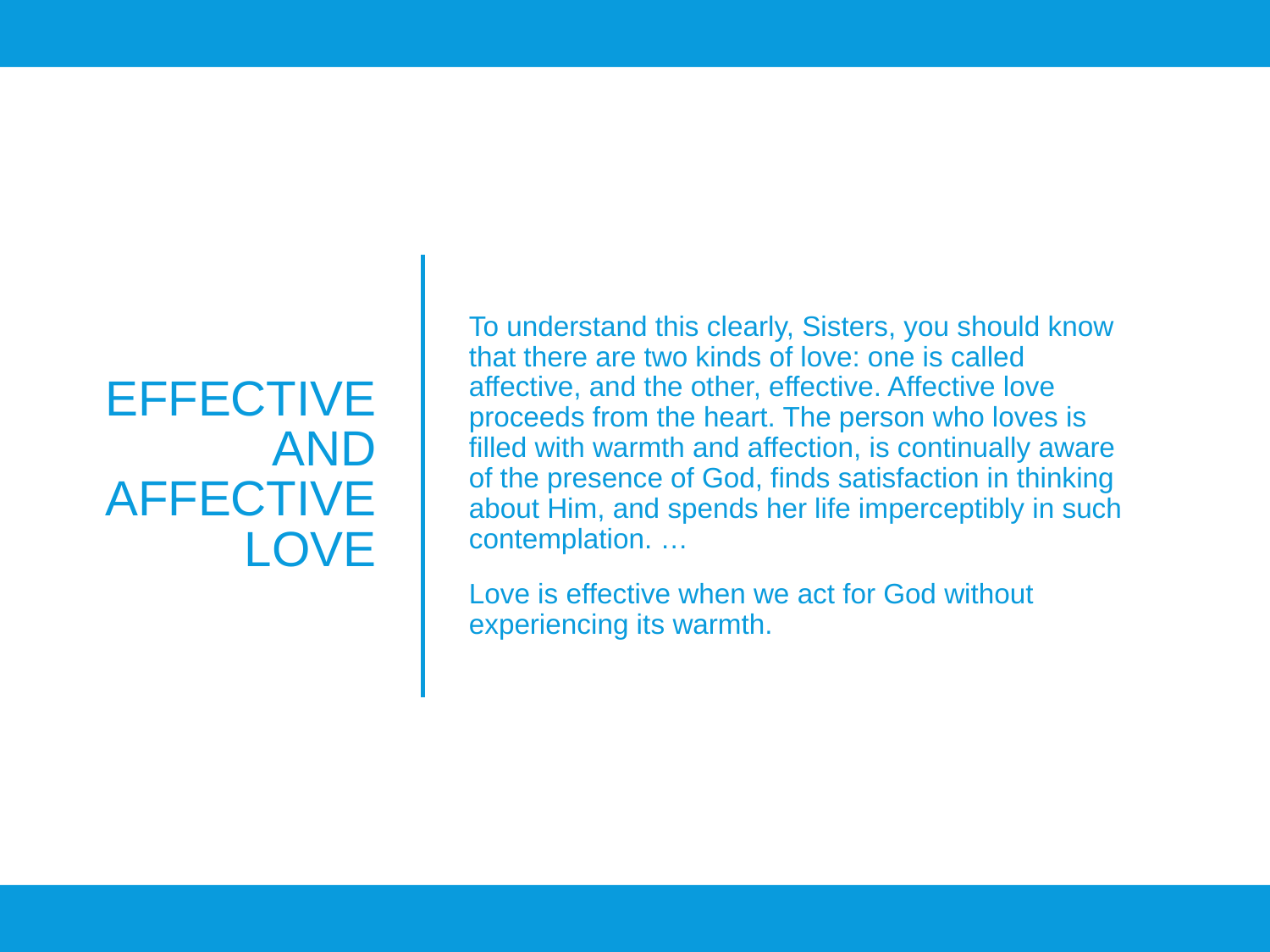

To understand this clearly, Sisters, you should know that there are two kinds of love: one is called affective, and the other, effective. Affective love proceeds from the heart. The person who loves is filled with warmth and affection, is continually aware of the presence of God, finds satisfaction in thinking about Him, and spends her life imperceptibly in such contemplation. …
Love is effective when we act for God without experiencing its warmth.
# Effective and Affective Love